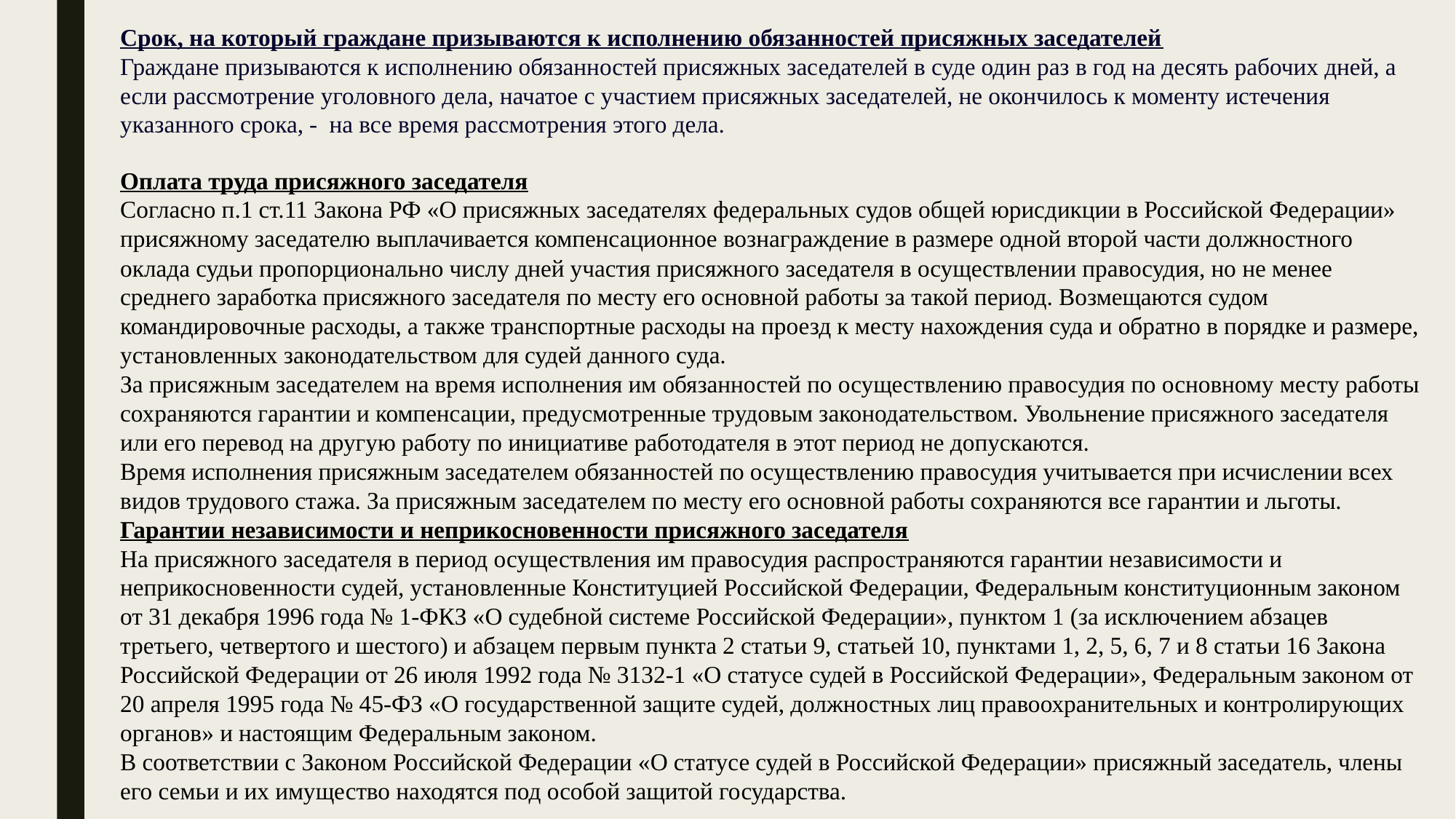

Срок, на который граждане призываются к исполнению обязанностей присяжных заседателей
Граждане призываются к исполнению обязанностей присяжных заседателей в суде один раз в год на десять рабочих дней, а если рассмотрение уголовного дела, начатое с участием присяжных заседателей, не окончилось к моменту истечения указанного срока, -  на все время рассмотрения этого дела.
Оплата труда присяжного заседателя
Согласно п.1 ст.11 Закона РФ «О присяжных заседателях федеральных судов общей юрисдикции в Российской Федерации» присяжному заседателю выплачивается компенсационное вознаграждение в размере одной второй части должностного оклада судьи пропорционально числу дней участия присяжного заседателя в осуществлении правосудия, но не менее среднего заработка присяжного заседателя по месту его основной работы за такой период. Возмещаются судом командировочные расходы, а также транспортные расходы на проезд к месту нахождения суда и обратно в порядке и размере, установленных законодательством для судей данного суда.
За присяжным заседателем на время исполнения им обязанностей по осуществлению правосудия по основному месту работы сохраняются гарантии и компенсации, предусмотренные трудовым законодательством. Увольнение присяжного заседателя или его перевод на другую работу по инициативе работодателя в этот период не допускаются.
Время исполнения присяжным заседателем обязанностей по осуществлению правосудия учитывается при исчислении всех видов трудового стажа. За присяжным заседателем по месту его основной работы сохраняются все гарантии и льготы.
Гарантии независимости и неприкосновенности присяжного заседателя
На присяжного заседателя в период осуществления им правосудия распространяются гарантии независимости и неприкосновенности судей, установленные Конституцией Российской Федерации, Федеральным конституционным законом от 31 декабря 1996 года № 1-ФКЗ «О судебной системе Российской Федерации», пунктом 1 (за исключением абзацев третьего, четвертого и шестого) и абзацем первым пункта 2 статьи 9, статьей 10, пунктами 1, 2, 5, 6, 7 и 8 статьи 16 Закона Российской Федерации от 26 июля 1992 года № 3132-1 «О статусе судей в Российской Федерации», Федеральным законом от 20 апреля 1995 года № 45-ФЗ «О государственной защите судей, должностных лиц правоохранительных и контролирующих органов» и настоящим Федеральным законом.
В соответствии с Законом Российской Федерации «О статусе судей в Российской Федерации» присяжный заседатель, члены его семьи и их имущество находятся под особой защитой государства.